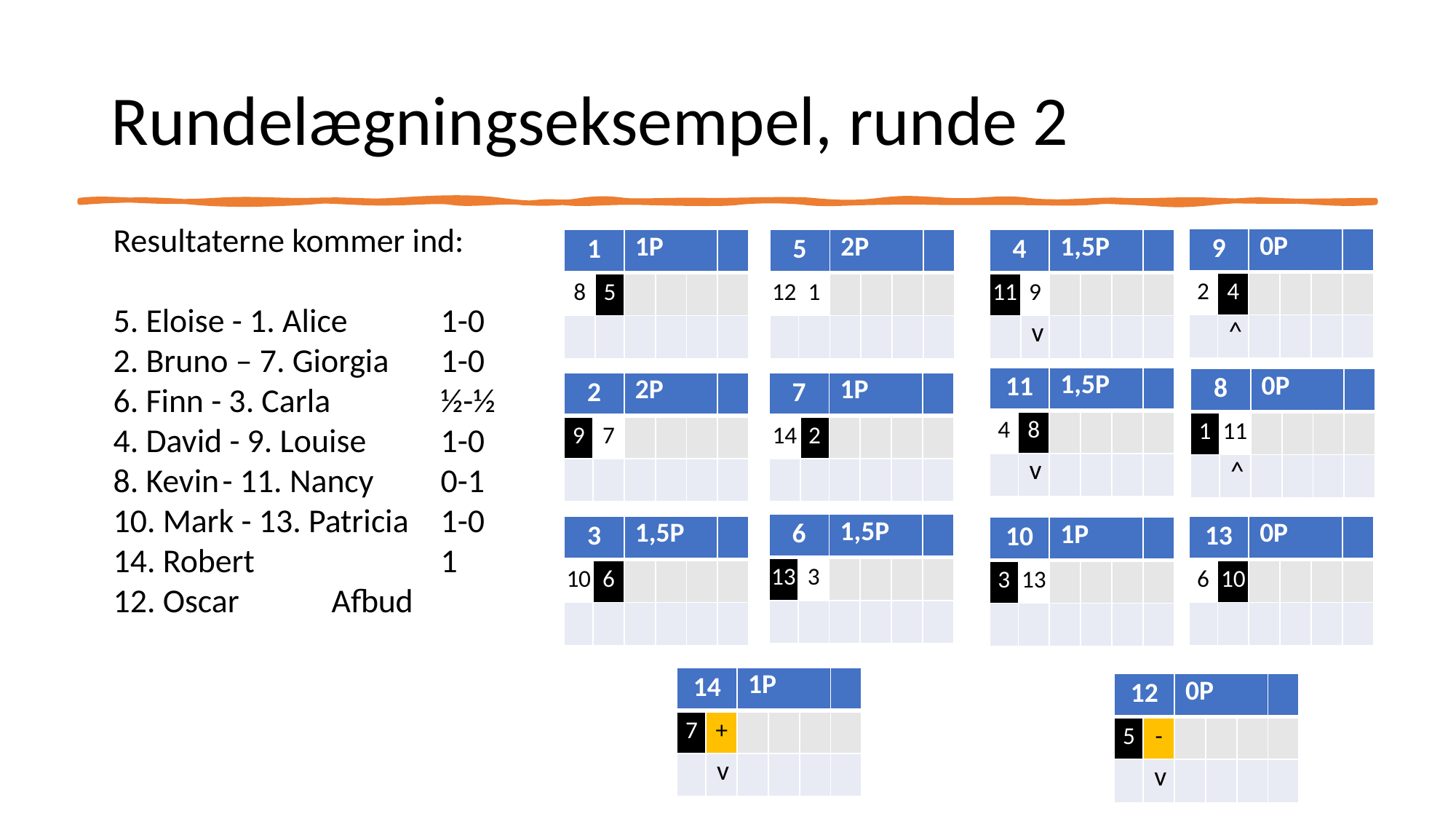

# Rundelægningseksempel, runde 2

Resultaterne kommer ind:

5. Eloise - 1. Alice 	1-0
2. Bruno – 7. Giorgia 	1-0
6. Finn - 3. Carla 	½-½
4. David - 9. Louise 	1-0
8. Kevin	- 11. Nancy 	0-1
10. Mark - 13. Patricia 	1-0
14. Robert		1
12. Oscar	Afbud
| 9 |  | 0P |  |  |  |
| --- | --- | --- | --- | --- | --- |
| 2 | 4 |  |  |  |  |
|  | ^ |  |  |  |  |
| 4 |  | 1,5P |  |  |  |
| --- | --- | --- | --- | --- | --- |
| 11 | 9 |  |  |  |  |
|  | v |  |  |  |  |
| 1 |  | 1P |  |  |  |
| --- | --- | --- | --- | --- | --- |
| 8 | 5 |  |  |  |  |
|  |  |  |  |  |  |
| 5 |  | 2P |  |  |  |
| --- | --- | --- | --- | --- | --- |
| 12 | 1 |  |  |  |  |
|  |  |  |  |  |  |
| 11 |  | 1,5P |  |  |  |
| --- | --- | --- | --- | --- | --- |
| 4 | 8 |  |  |  |  |
|  | v |  |  |  |  |
| 8 |  | 0P |  |  |  |
| --- | --- | --- | --- | --- | --- |
| 1 | 11 |  |  |  |  |
|  | ^ |  |  |  |  |
| 2 |  | 2P |  |  |  |
| --- | --- | --- | --- | --- | --- |
| 9 | 7 |  |  |  |  |
|  |  |  |  |  |  |
| 7 |  | 1P |  |  |  |
| --- | --- | --- | --- | --- | --- |
| 14 | 2 |  |  |  |  |
|  |  |  |  |  |  |
| 6 |  | 1,5P |  |  |  |
| --- | --- | --- | --- | --- | --- |
| 13 | 3 |  |  |  |  |
|  |  |  |  |  |  |
| 3 |  | 1,5P |  |  |  |
| --- | --- | --- | --- | --- | --- |
| 10 | 6 |  |  |  |  |
|  |  |  |  |  |  |
| 13 |  | 0P |  |  |  |
| --- | --- | --- | --- | --- | --- |
| 6 | 10 |  |  |  |  |
|  |  |  |  |  |  |
| 10 |  | 1P |  |  |  |
| --- | --- | --- | --- | --- | --- |
| 3 | 13 |  |  |  |  |
|  |  |  |  |  |  |
| 14 |  | 1P |  |  |  |
| --- | --- | --- | --- | --- | --- |
| 7 | + |  |  |  |  |
|  | v |  |  |  |  |
| 12 |  | 0P |  |  |  |
| --- | --- | --- | --- | --- | --- |
| 5 | - |  |  |  |  |
|  | v |  |  |  |  |